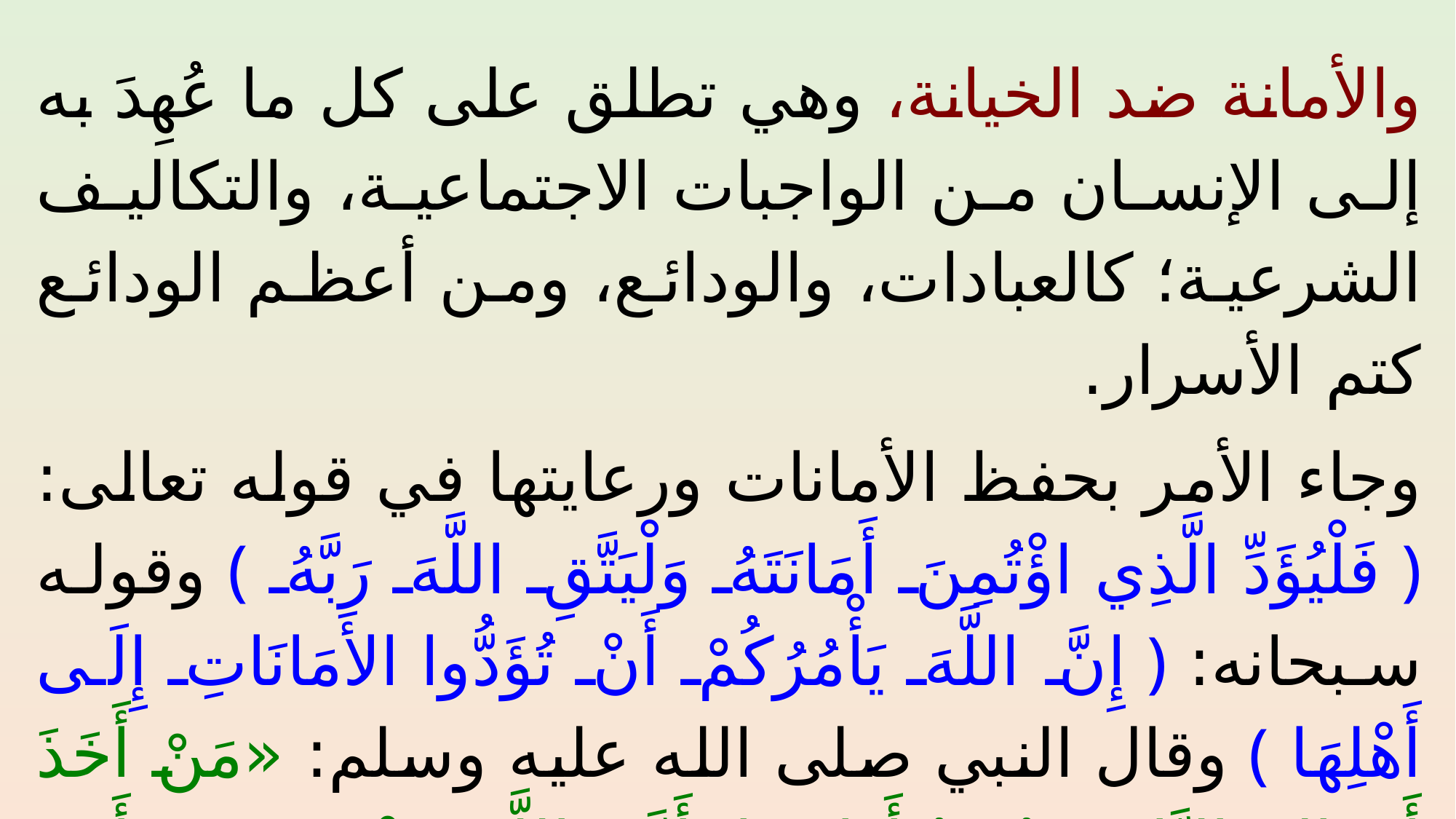

والأمانة ضد الخيانة، وهي تطلق على كل ما عُهِدَ به إلى الإنسان من الواجبات الاجتماعية، والتكاليف الشرعية؛ كالعبادات، والودائع، ومن أعظم الودائع كتم الأسرار.
وجاء الأمر بحفظ الأمانات ورعايتها في قوله تعالى: ﴿ فَلْيُؤَدِّ الَّذِي اؤْتُمِنَ أَمَانَتَهُ وَلْيَتَّقِ اللَّهَ رَبَّهُ ﴾ وقوله سبحانه: ﴿ إِنَّ اللَّهَ يَأْمُرُكُمْ أَنْ تُؤَدُّوا الأَمَانَاتِ إِلَى أَهْلِهَا ﴾ وقال النبي صلى الله عليه وسلم: «مَنْ أَخَذَ أَمْوَالَ النَّاسِ يُرِيدُ أَدَاءَهَا؛ أَدَّى اللَّهُ عَنْهُ، وَمَنْ أَخَذَ يُرِيدُ إِتْلاَفَهَا؛ أَتْلَفَهُ اللَّهُ» وقال أيضاً: «أَدِّ الأَمَانَةَ إِلَى مَنِ ائْتَمَنَكَ، وَلاَ تَخُنْ مَنْ خَانَكَ».